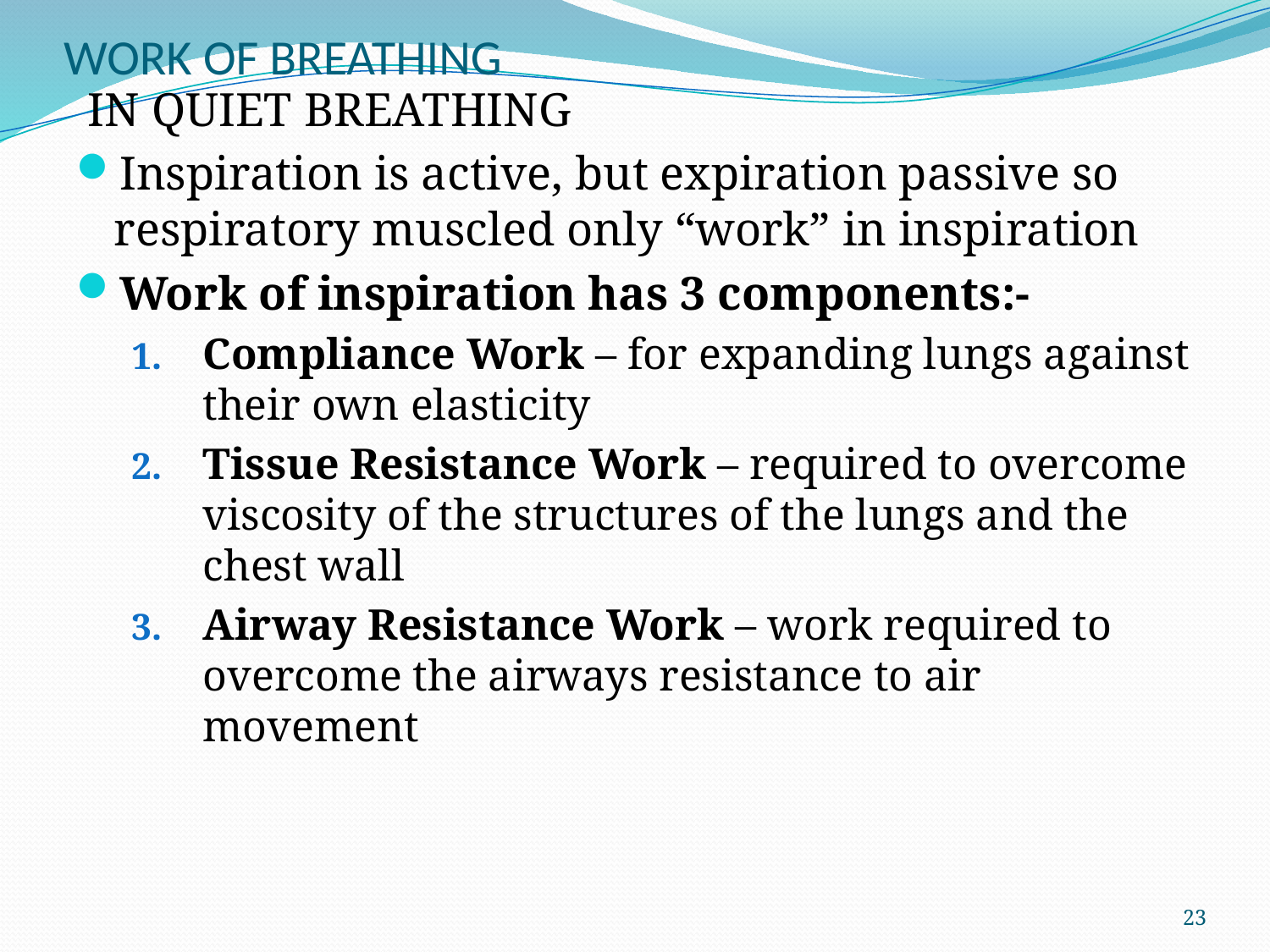

# WORK OF BREATHING
 IN QUIET BREATHING
Inspiration is active, but expiration passive so respiratory muscled only “work” in inspiration
Work of inspiration has 3 components:-
Compliance Work – for expanding lungs against their own elasticity
Tissue Resistance Work – required to overcome viscosity of the structures of the lungs and the chest wall
Airway Resistance Work – work required to overcome the airways resistance to air movement

23